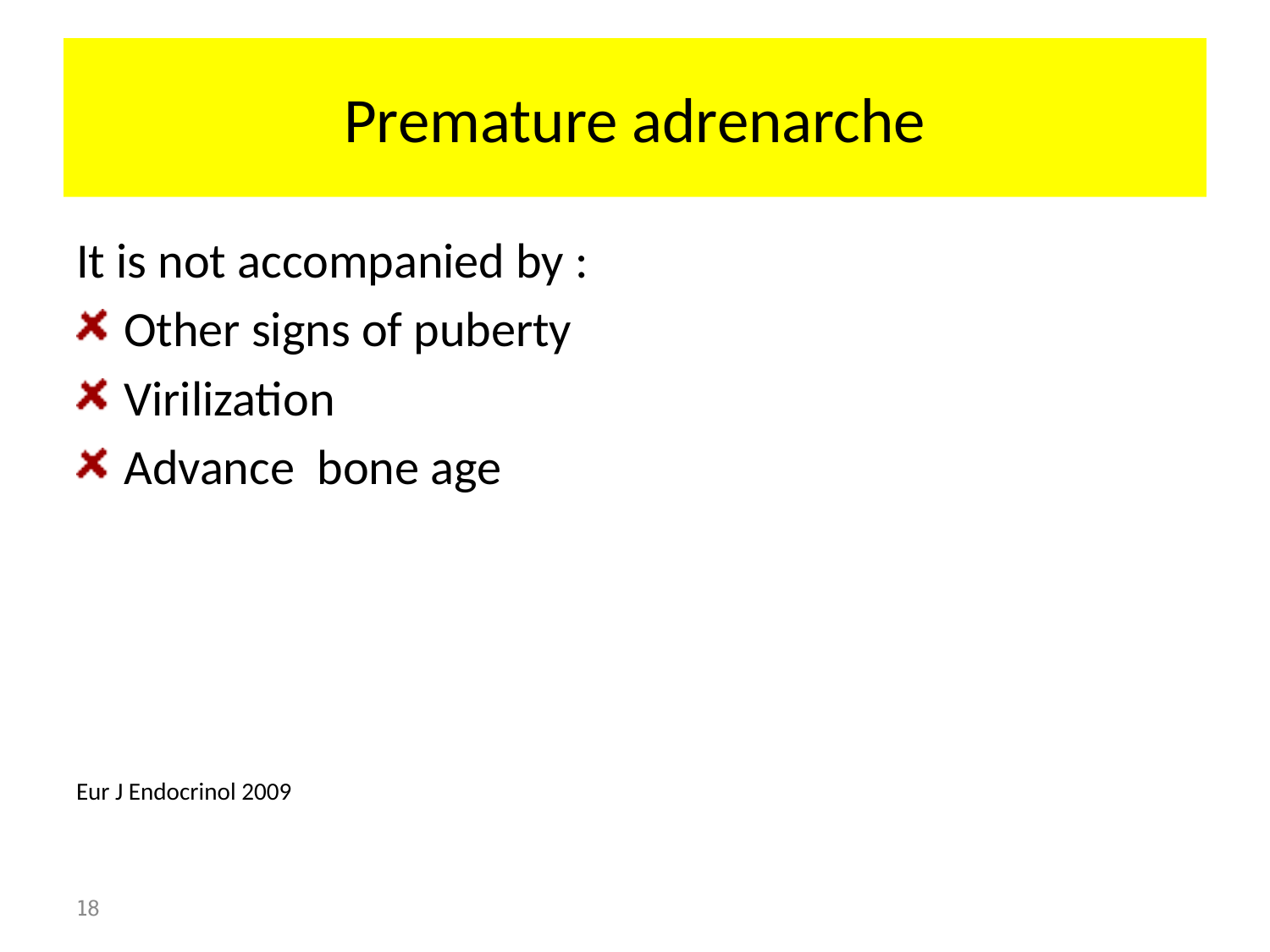

# Premature adrenarche
It is not accompanied by :
Other signs of puberty
Virilization
Advance  bone age

Eur J Endocrinol 2009
18